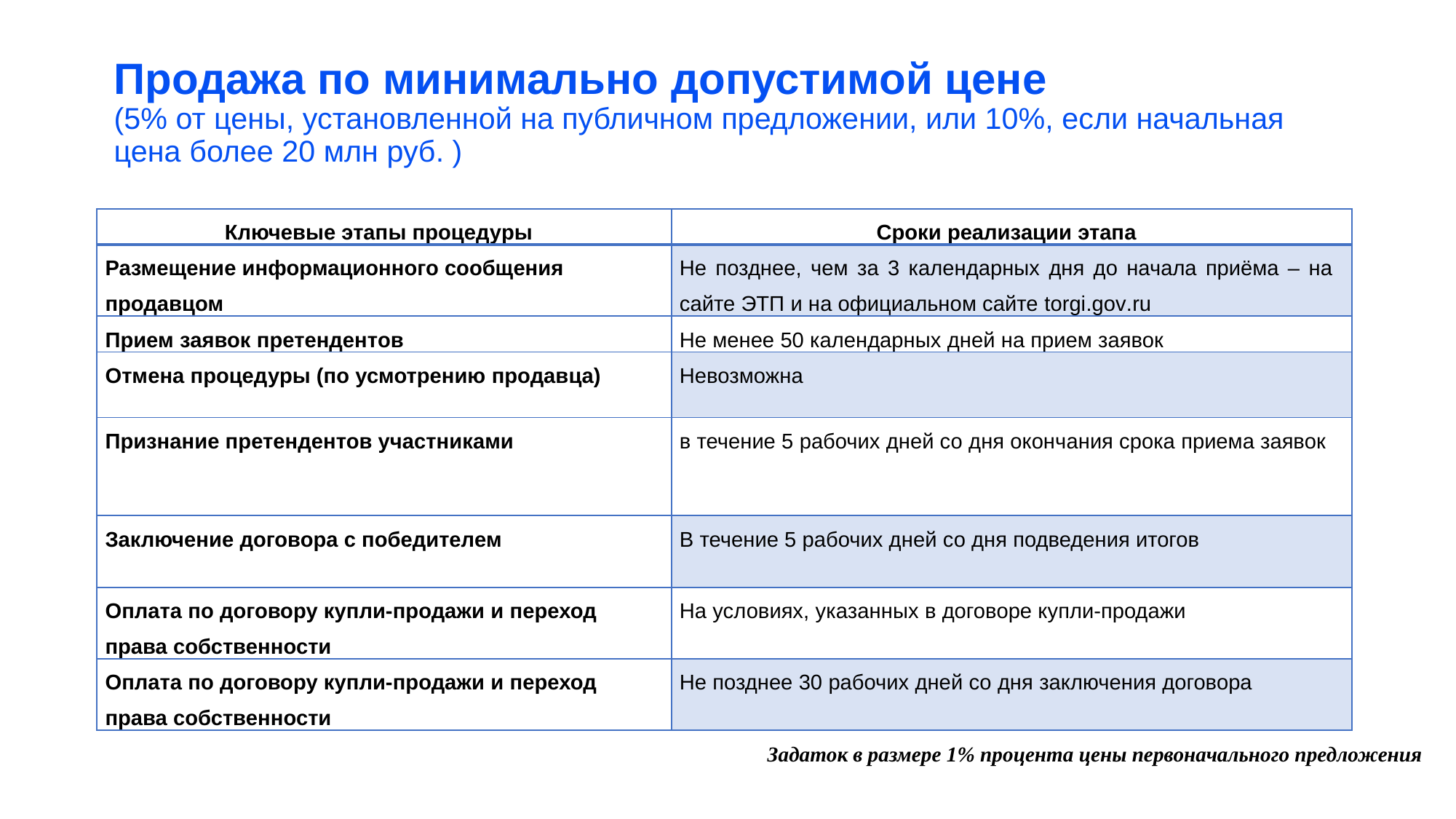

# Продажа по минимально допустимой цене (5% от цены, установленной на публичном предложении, или 10%, если начальная цена более 20 млн руб. )
| Ключевые этапы процедуры | Сроки реализации этапа |
| --- | --- |
| Размещение информационного сообщения продавцом | Не позднее, чем за 3 календарных дня до начала приёма – на сайте ЭТП и на официальном сайте torgi.gov.ru |
| Прием заявок претендентов | Не менее 50 календарных дней на прием заявок |
| Отмена процедуры (по усмотрению продавца) | Невозможна |
| Признание претендентов участниками | в течение 5 рабочих дней со дня окончания срока приема заявок |
| Заключение договора с победителем | В течение 5 рабочих дней со дня подведения итогов |
| Оплата по договору купли-продажи и переход права собственности | На условиях, указанных в договоре купли-продажи |
| Оплата по договору купли-продажи и переход права собственности | Не позднее 30 рабочих дней со дня заключения договора |
Задаток в размере 1% процента цены первоначального предложения